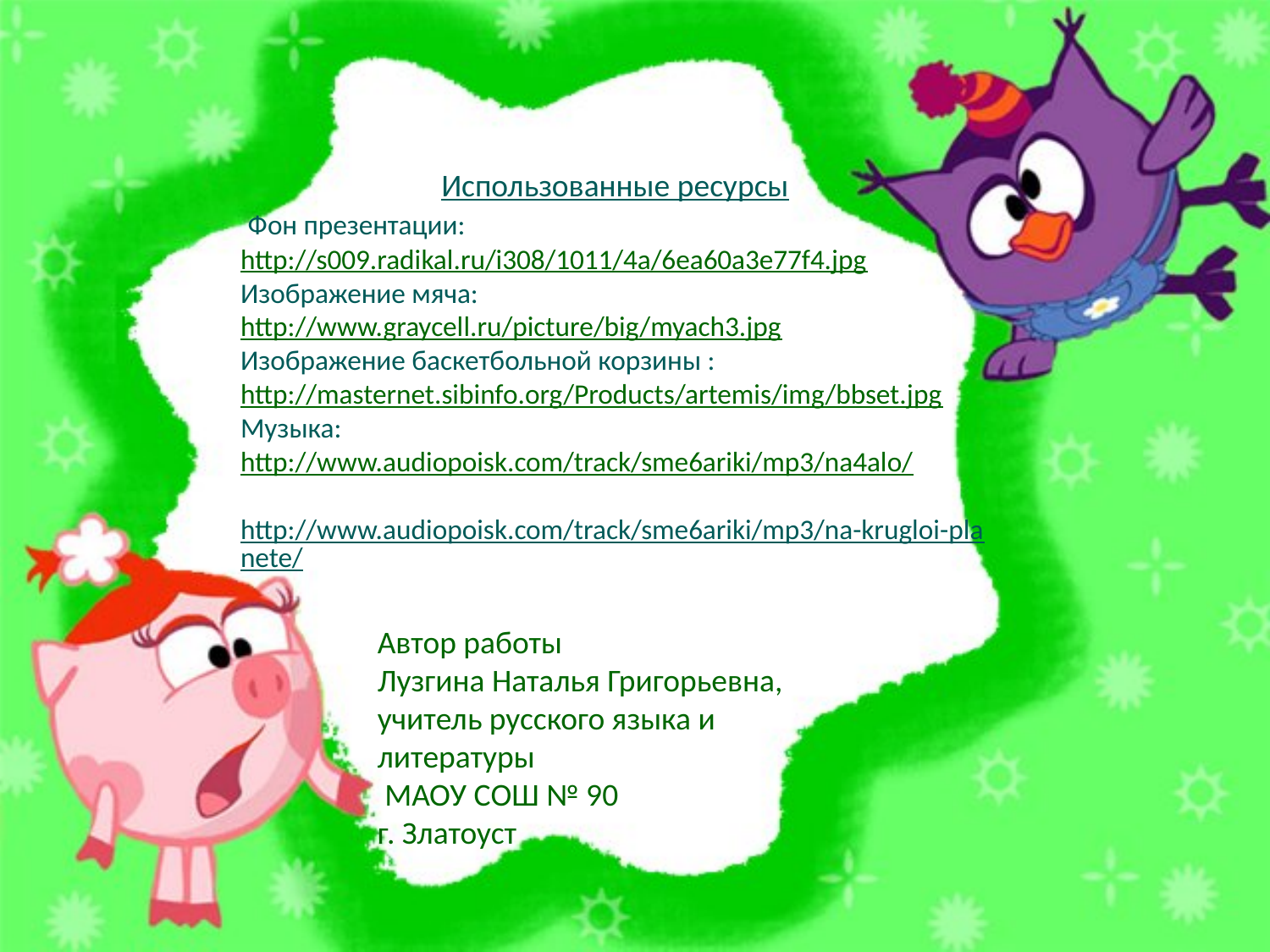

Использованные ресурсы
 Фон презентации:   http://s009.radikal.ru/i308/1011/4a/6ea60a3e77f4.jpg
Изображение мяча:  http://www.graycell.ru/picture/big/myach3.jpg
Изображение баскетбольной корзины : http://masternet.sibinfo.org/Products/artemis/img/bbset.jpg
Музыка:  http://www.audiopoisk.com/track/sme6ariki/mp3/na4alo/

http://www.audiopoisk.com/track/sme6ariki/mp3/na-krugloi-planete/
Автор работы
Лузгина Наталья Григорьевна,
учитель русского языка и литературы
 МАОУ СОШ № 90
г. Златоуст